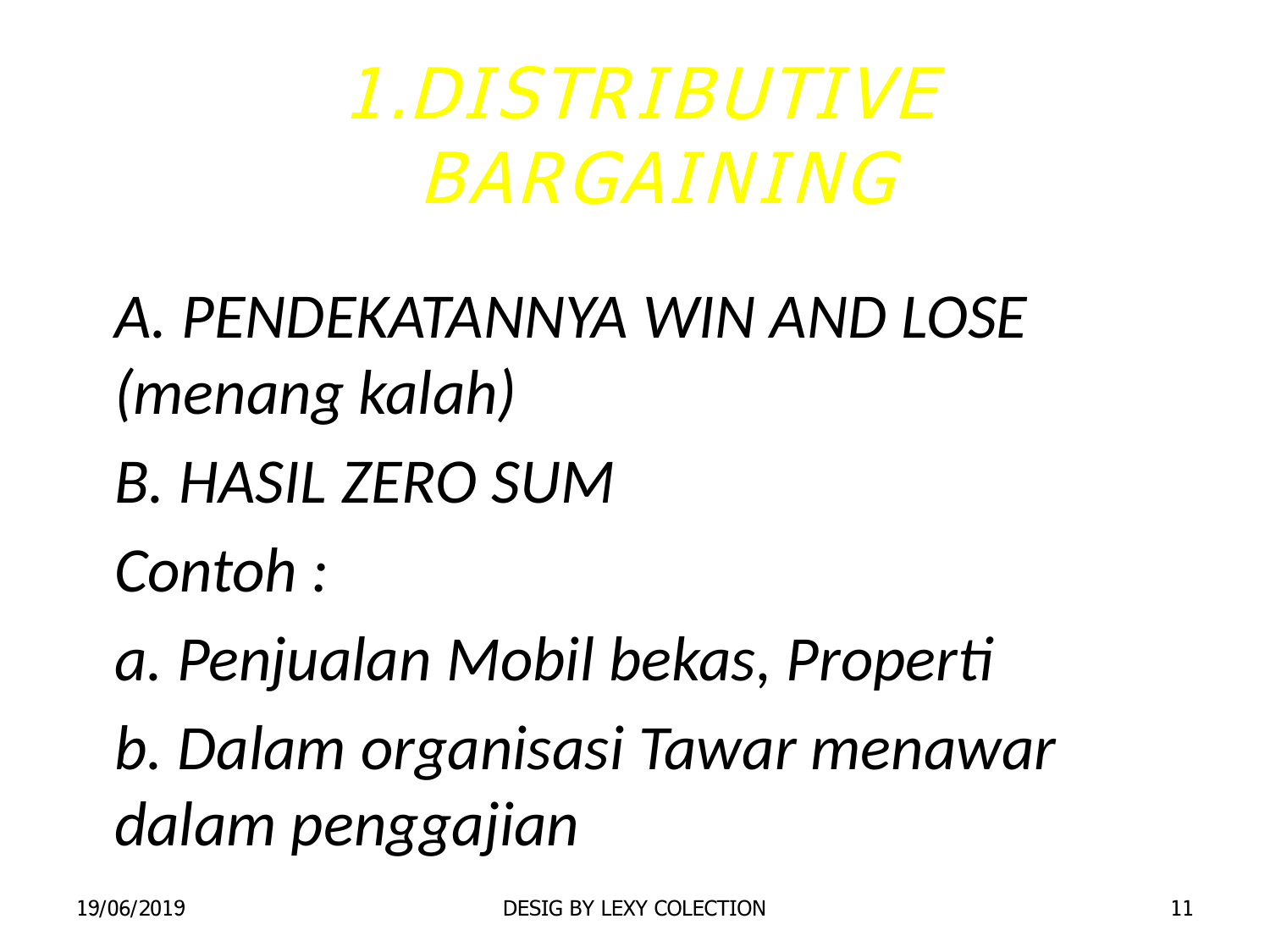

DISTRIBUTIVE BARGAINING

	A. PENDEKATANNYA WIN AND LOSE  (menang kalah)
	B. HASIL ZERO SUM
	Contoh :
	a. Penjualan Mobil bekas, Properti
	b. Dalam organisasi Tawar menawar dalam penggajian

19/06/2019
DESIG BY LEXY COLECTION
11